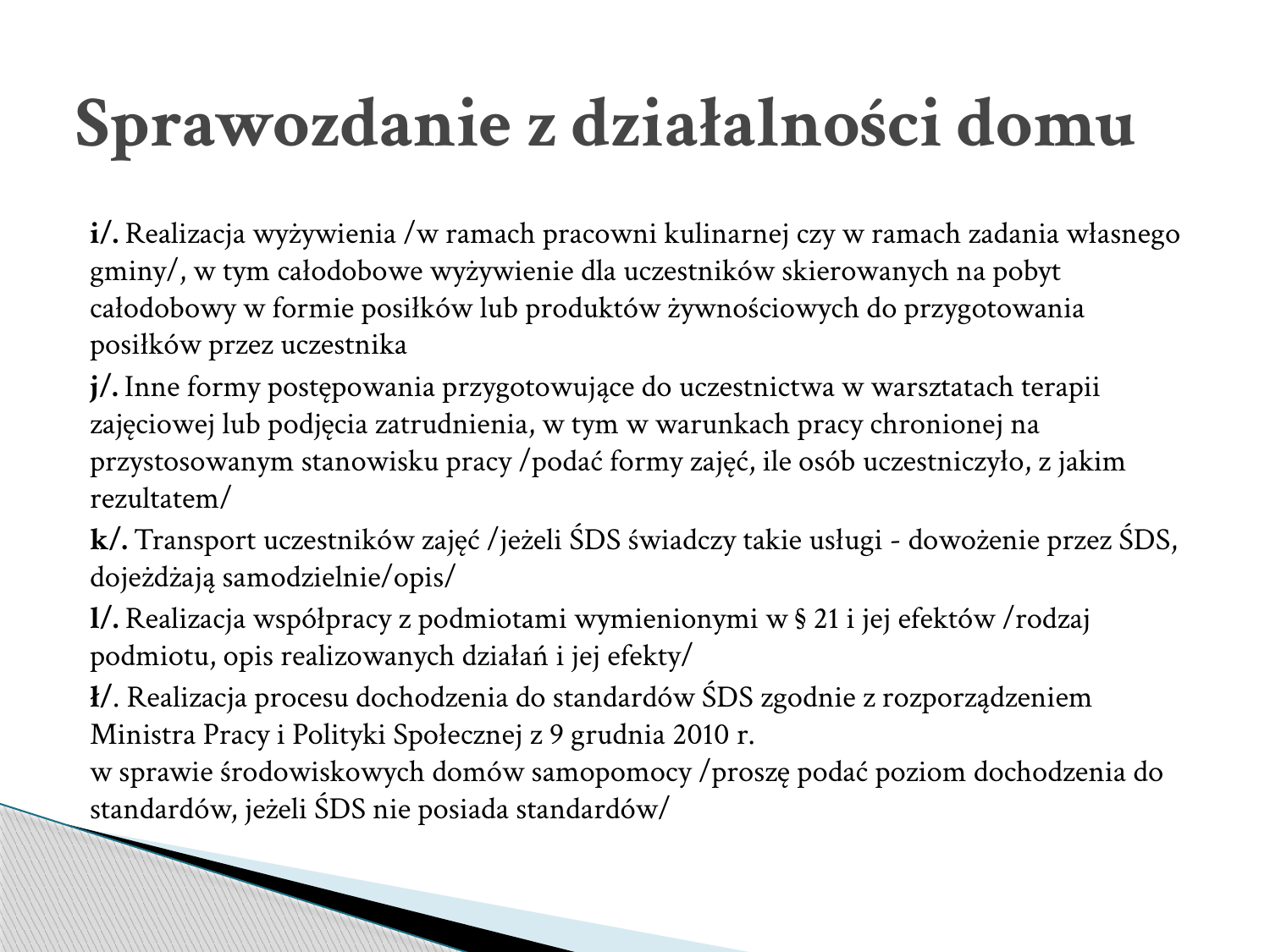

# Sprawozdanie z działalności domu
i/. Realizacja wyżywienia /w ramach pracowni kulinarnej czy w ramach zadania własnego gminy/, w tym całodobowe wyżywienie dla uczestników skierowanych na pobyt całodobowy w formie posiłków lub produktów żywnościowych do przygotowania posiłków przez uczestnika
j/. Inne formy postępowania przygotowujące do uczestnictwa w warsztatach terapii zajęciowej lub podjęcia zatrudnienia, w tym w warunkach pracy chronionej na przystosowanym stanowisku pracy /podać formy zajęć, ile osób uczestniczyło, z jakim rezultatem/
k/. Transport uczestników zajęć /jeżeli ŚDS świadczy takie usługi - dowożenie przez ŚDS, dojeżdżają samodzielnie/opis/
l/. Realizacja współpracy z podmiotami wymienionymi w § 21 i jej efektów /rodzaj podmiotu, opis realizowanych działań i jej efekty/
ł/. Realizacja procesu dochodzenia do standardów ŚDS zgodnie z rozporządzeniem Ministra Pracy i Polityki Społecznej z 9 grudnia 2010 r.
w sprawie środowiskowych domów samopomocy /proszę podać poziom dochodzenia do standardów, jeżeli ŚDS nie posiada standardów/